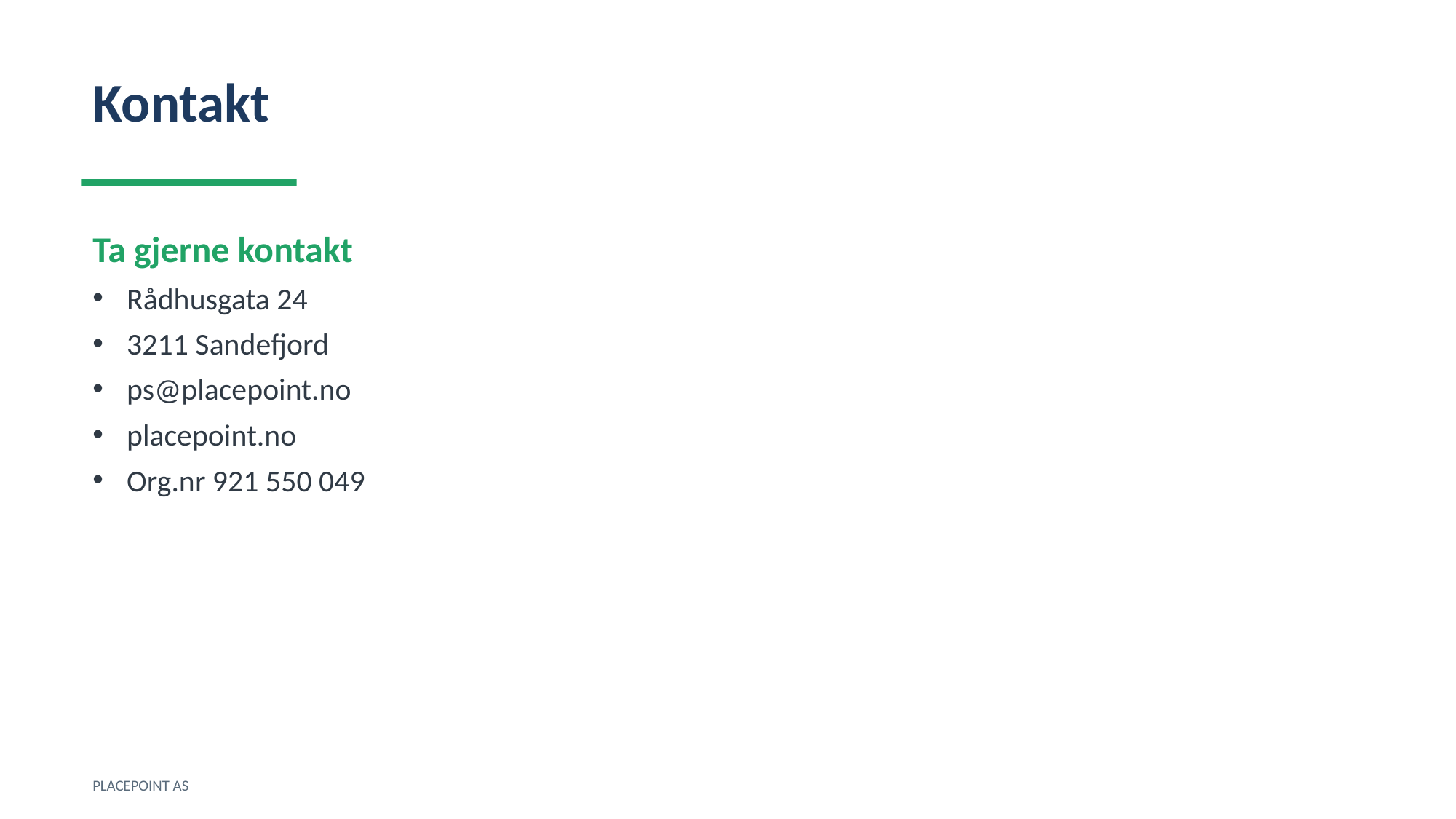

Kontakt

Ta gjerne kontakt
Rådhusgata 24
3211 Sandefjord
ps@placepoint.no
placepoint.no
Org.nr 921 550 049
PLACEPOINT AS